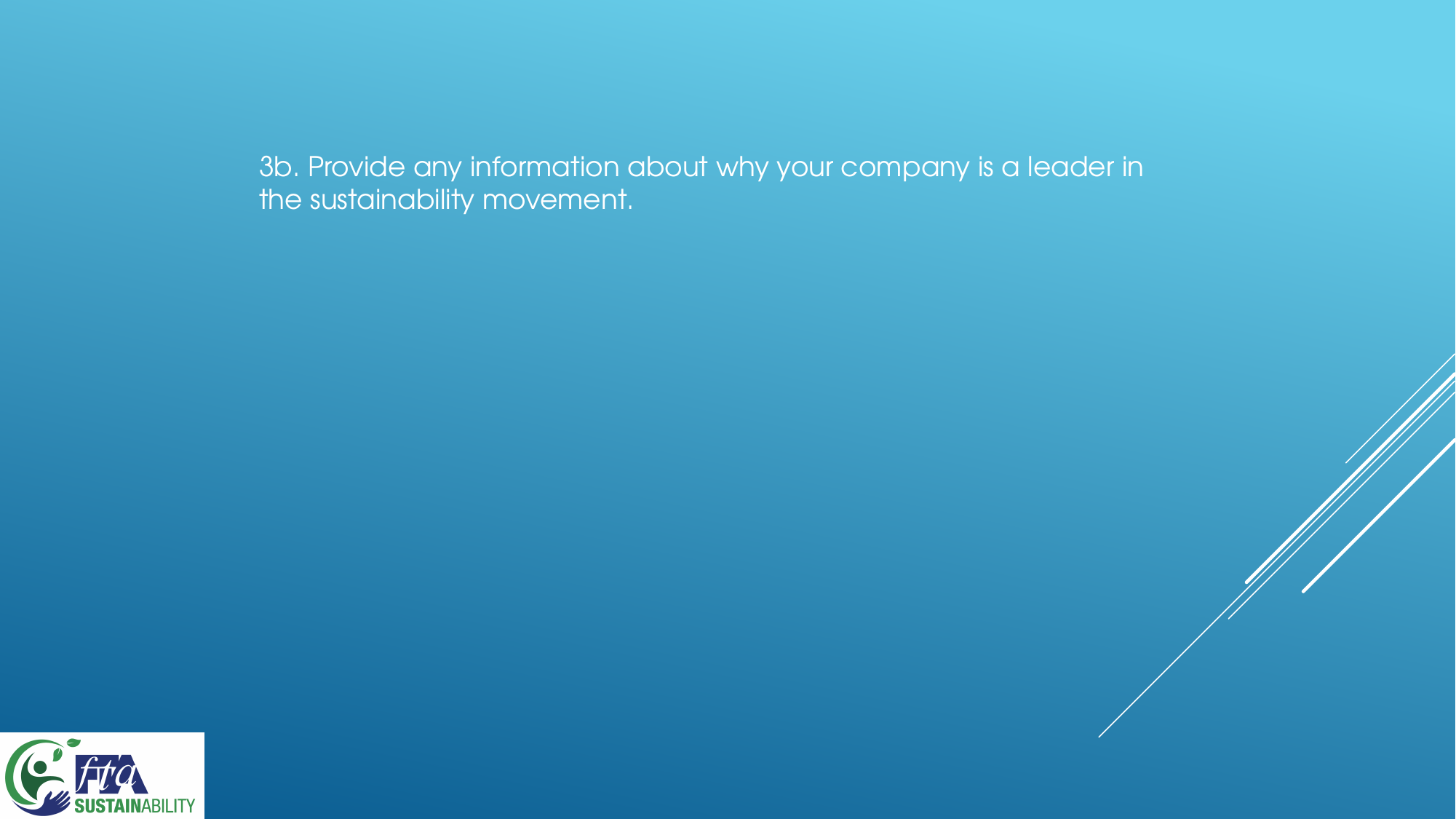

3b. Provide any information about why your company is a leader in the sustainability movement.